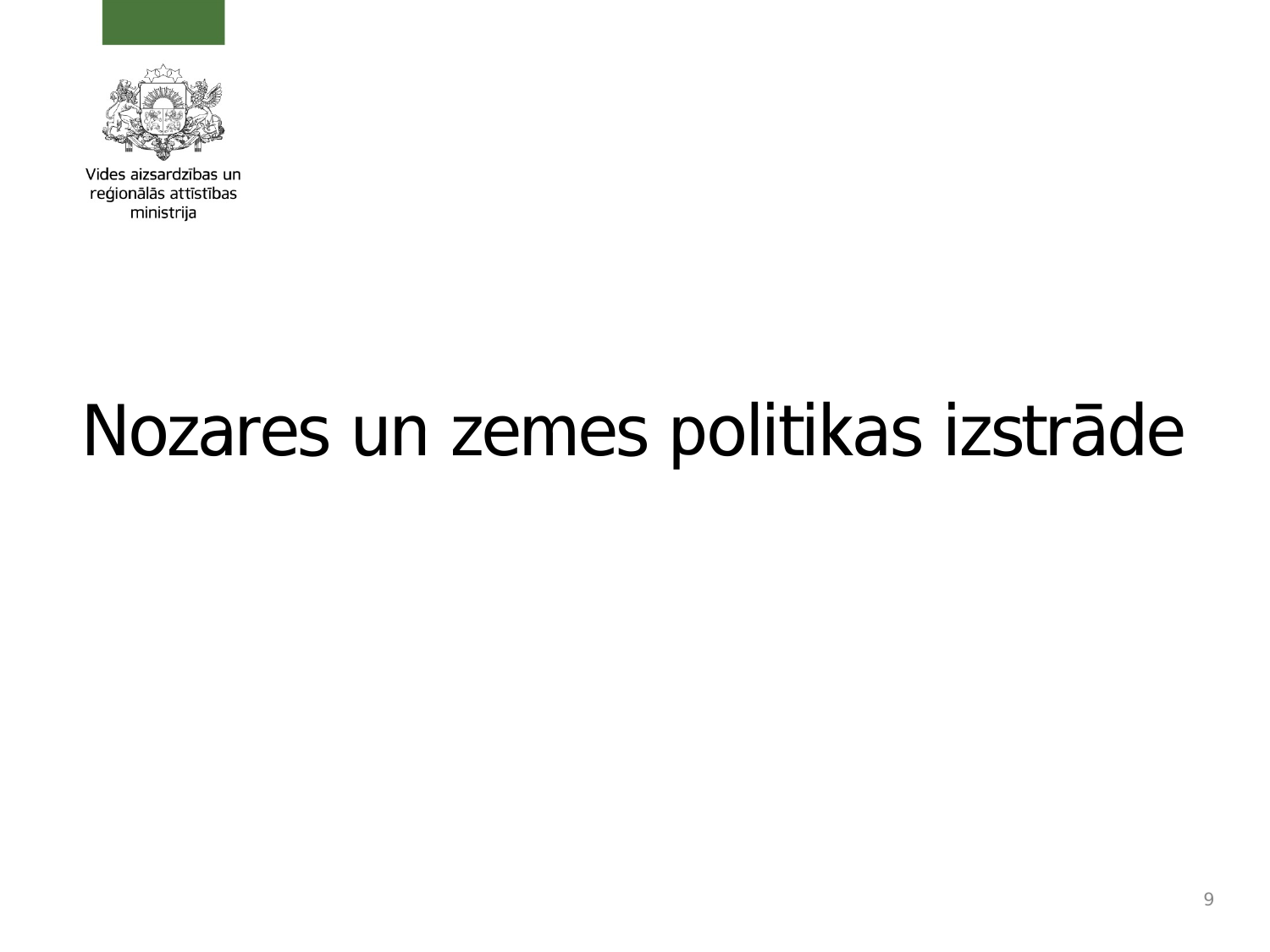

# Nozares un zemes politikas izstrāde

9